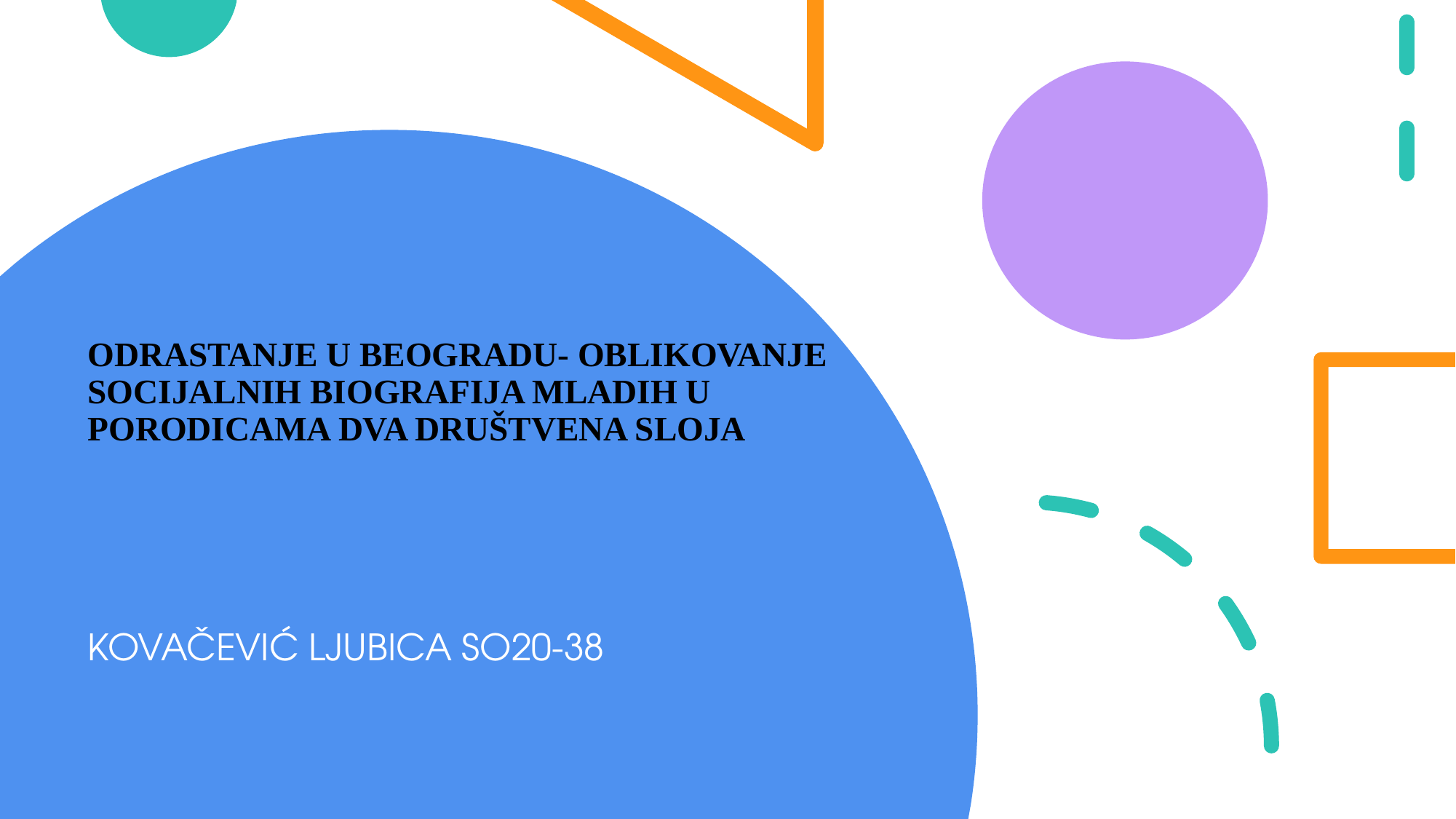

# ODRASTANJE U BEOGRADU- OBLIKOVANJE SOCIJALNIH BIOGRAFIJA MLADIH U PORODICAMA DVA DRUŠTVENA SLOJA

KOVAČEVIĆ LJUBICA SO20-38